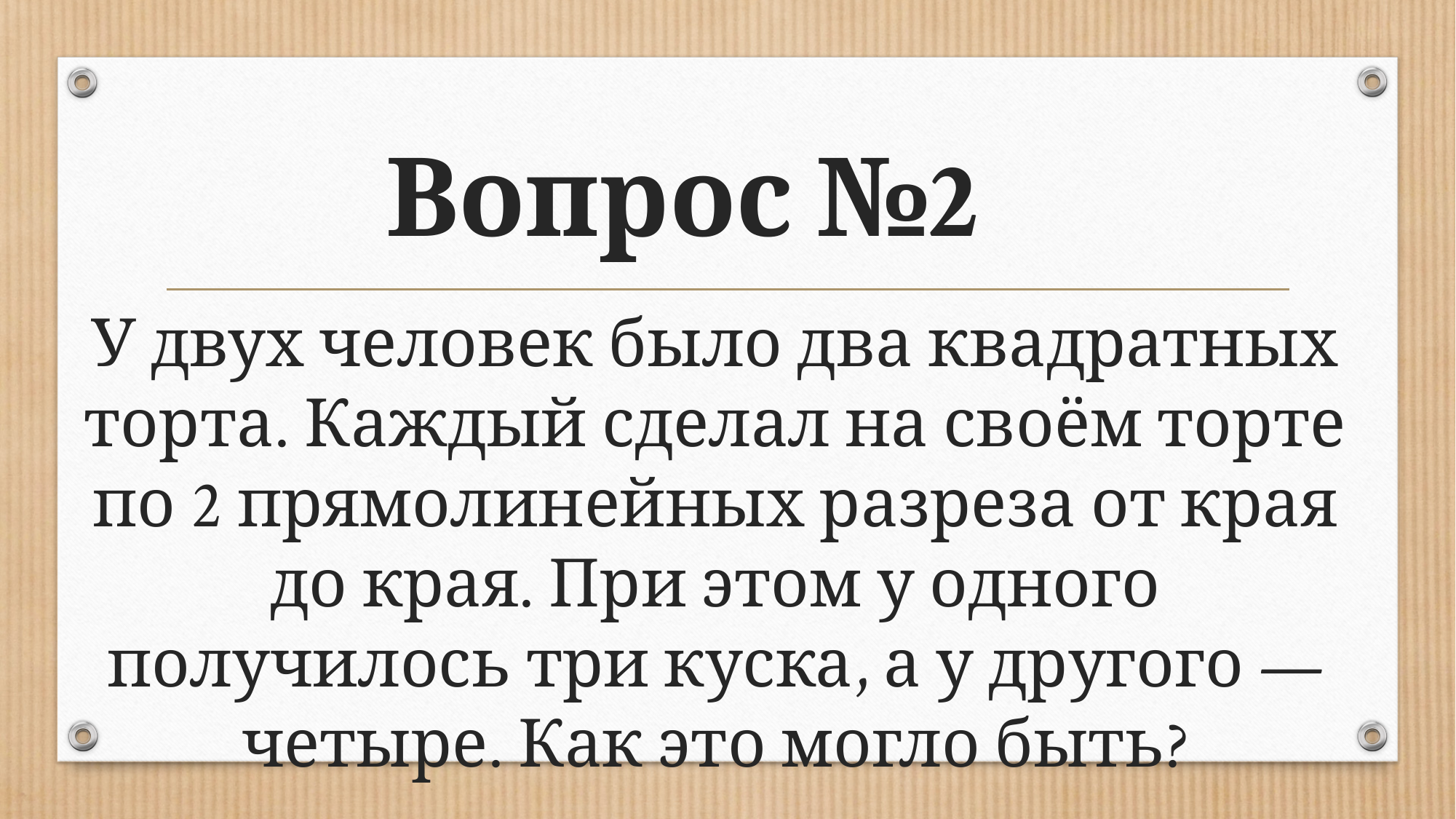

# Вопрос №2
У двух человек было два квадратных торта. Каждый сделал на своём торте по 2 прямолинейных разреза от края до края. При этом у одного получилось три куска, а у другого — четыре. Как это могло быть?